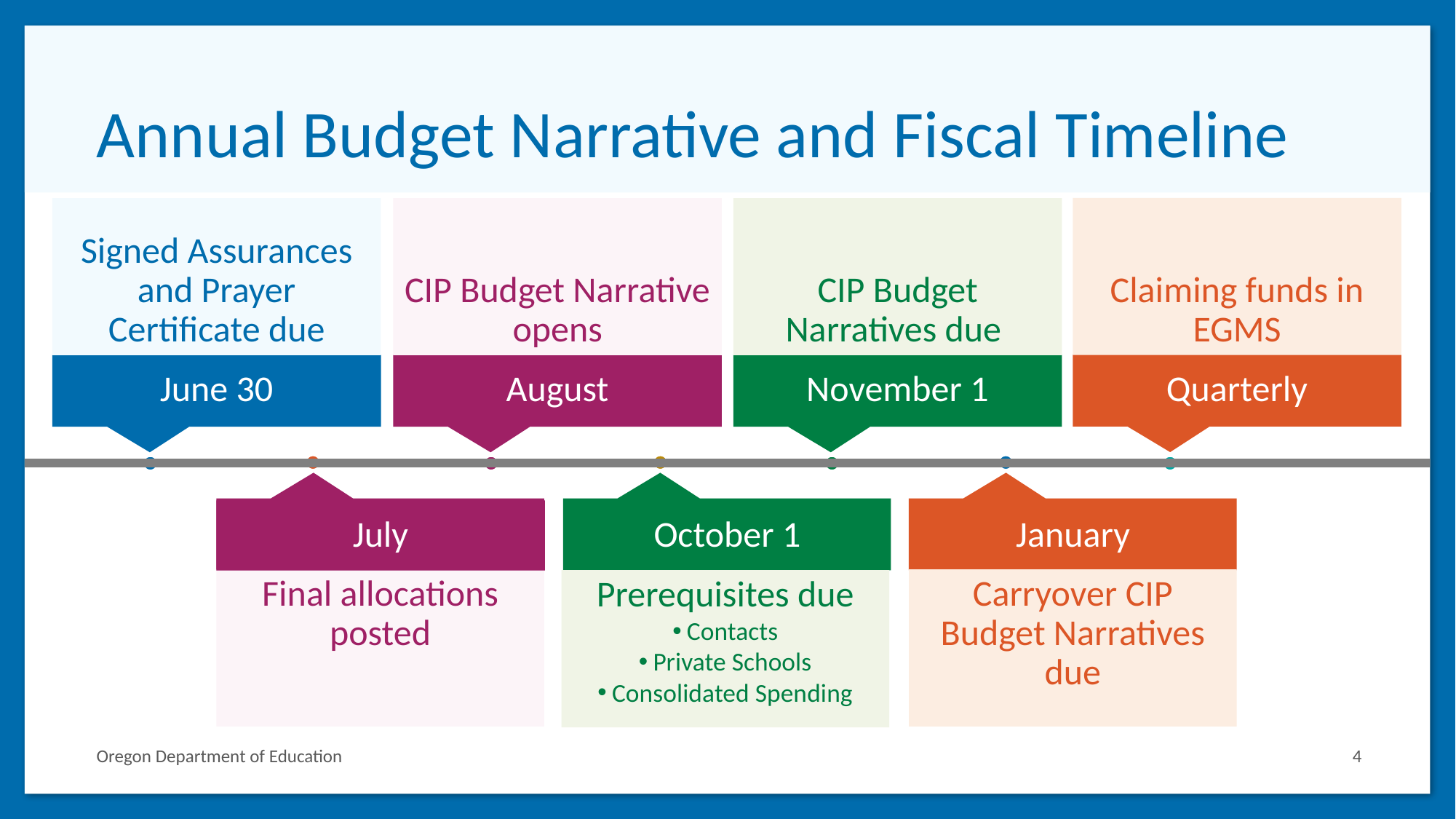

# Annual Budget Narrative and Fiscal Timeline
Claiming funds in EGMS

Quarterly
Signed Assurances and Prayer Certificate due

June 30
CIP Budget Narrative opens

August
CIP Budget Narratives due

November 1

July
Final allocations posted

October 1
Prerequisites due
Contacts
Private Schools
Consolidated Spending

January
Carryover CIP Budget Narratives due
Oregon Department of Education
4